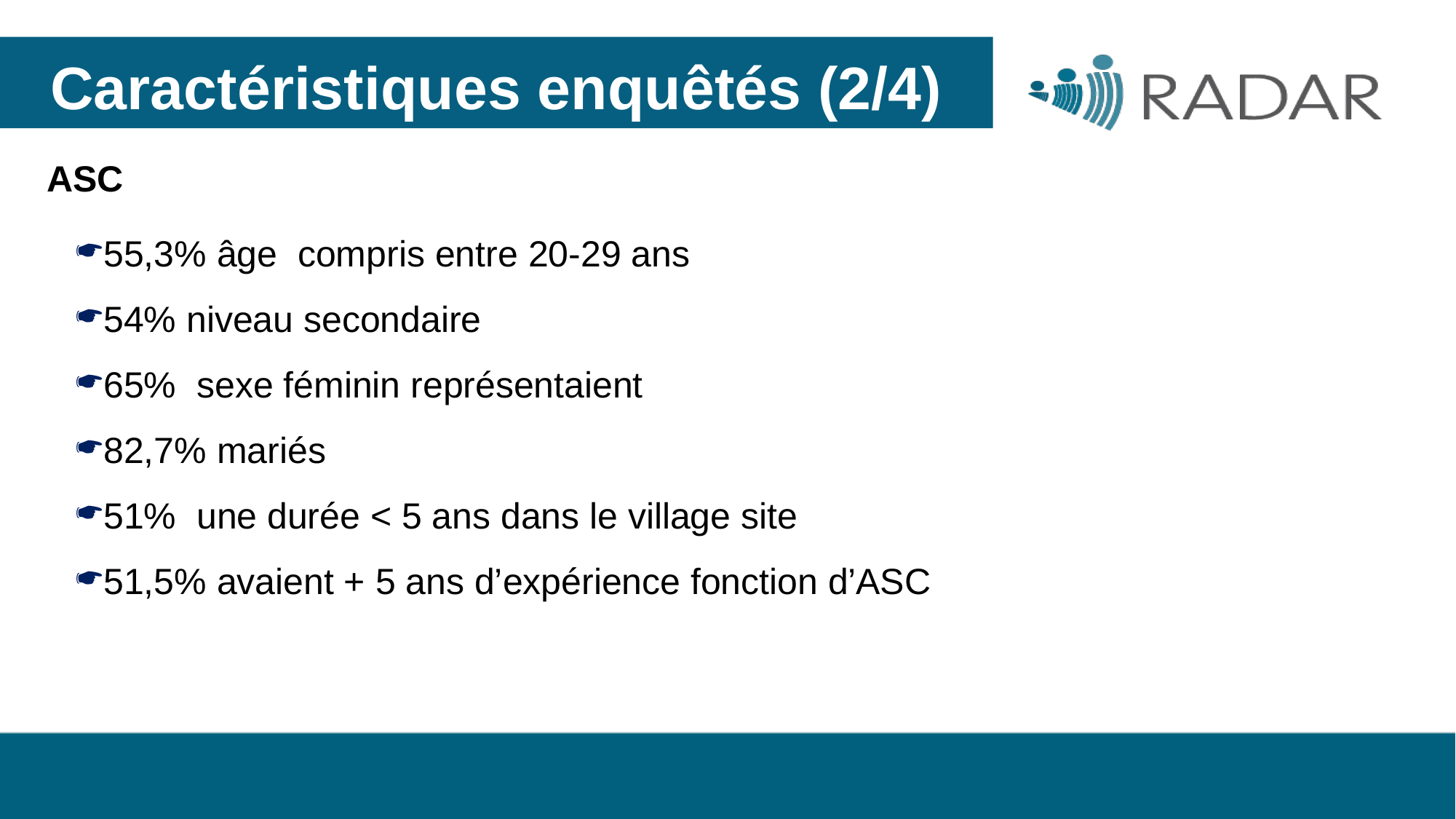

Caractéristiques enquêtés (2/4)
ASC
55,3% âge  compris entre 20-29 ans
54% niveau secondaire
65%  sexe féminin représentaient
82,7% mariés
51%  une durée < 5 ans dans le village site
51,5% avaient + 5 ans d’expérience fonction d’ASC